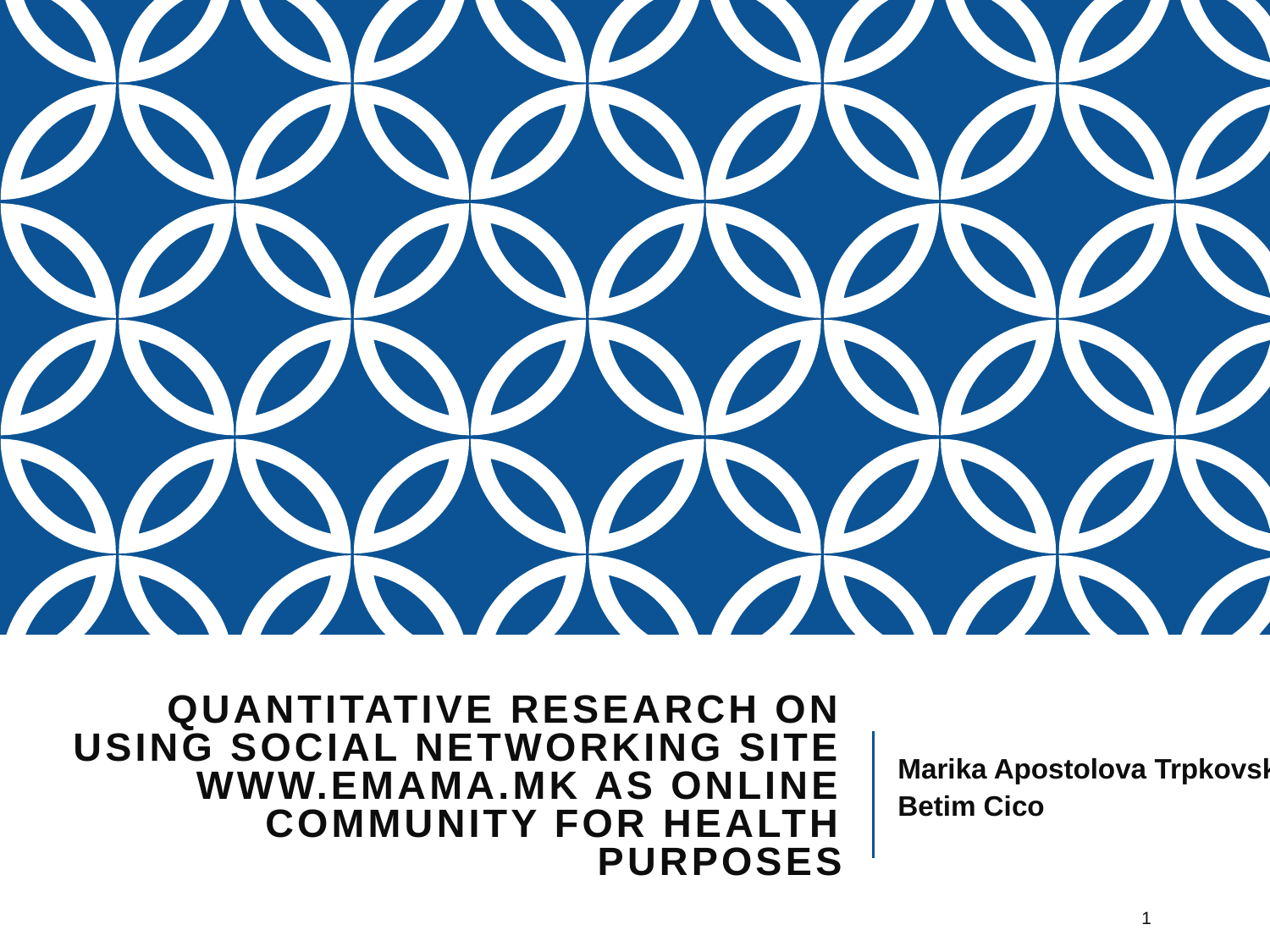

# Quantitative Research on Using Social Networking Site www.emama.mk as Online Community for Health Purposes
Marika Apostolova Trpkovska
Betim Cico
1